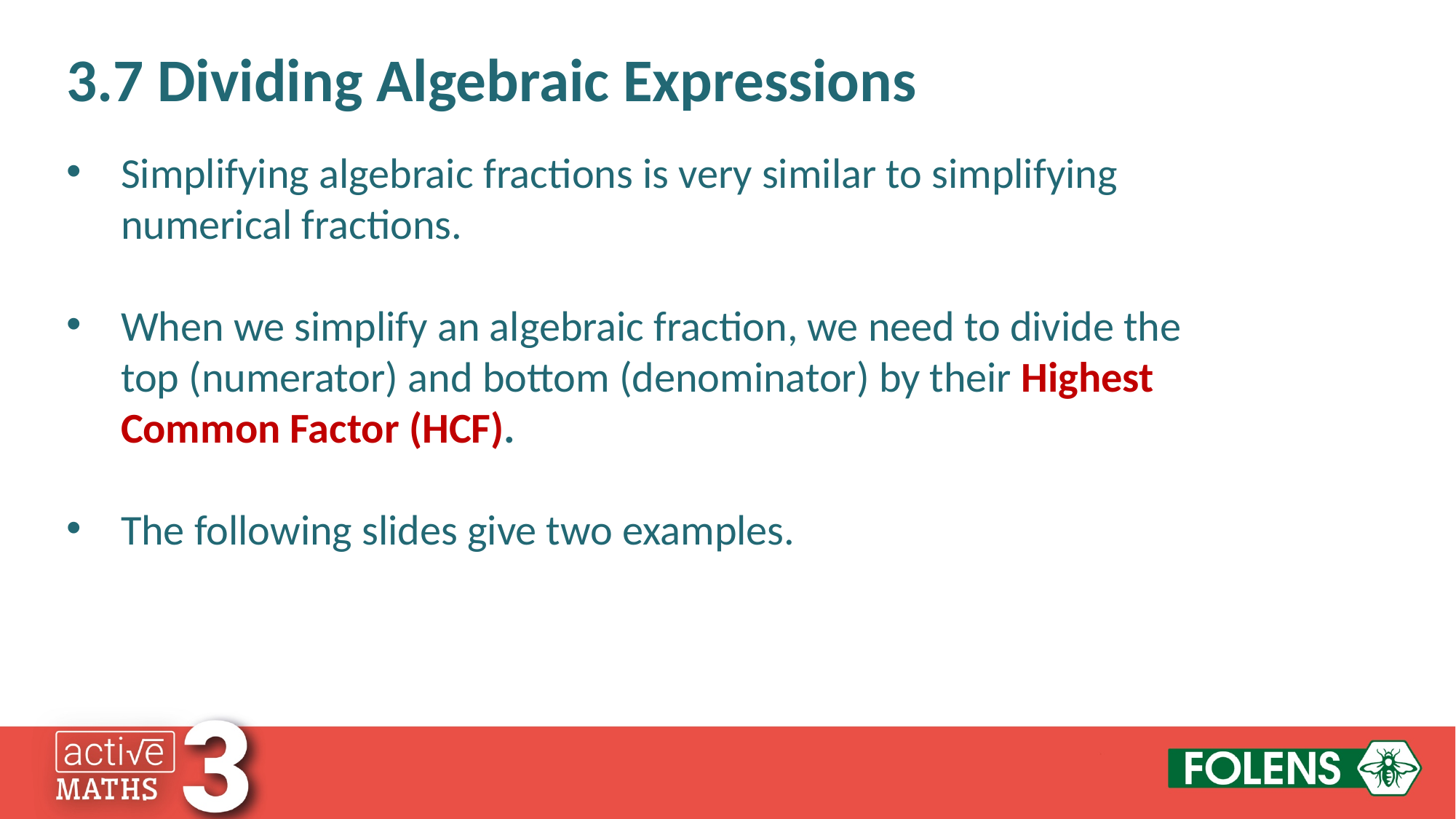

3.7 Dividing Algebraic Expressions
Simplifying algebraic fractions is very similar to simplifying numerical fractions.

When we simplify an algebraic fraction, we need to divide the top (numerator) and bottom (denominator) by their Highest Common Factor (HCF).

The following slides give two examples.